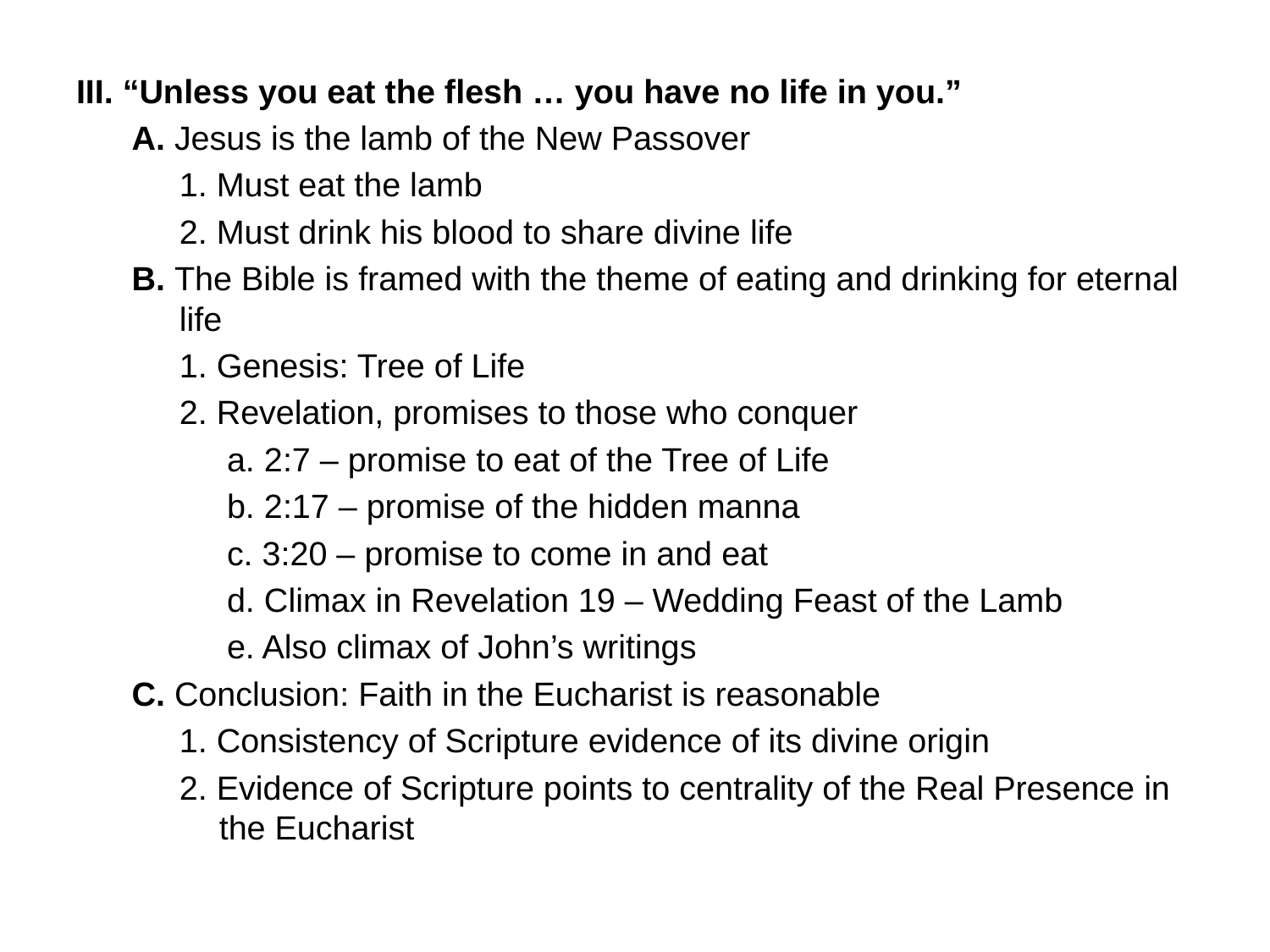

III. “Unless you eat the flesh … you have no life in you.”
A. Jesus is the lamb of the New Passover
1. Must eat the lamb
2. Must drink his blood to share divine life
B. The Bible is framed with the theme of eating and drinking for eternal life
1. Genesis: Tree of Life
2. Revelation, promises to those who conquer
a. 2:7 – promise to eat of the Tree of Life
b. 2:17 – promise of the hidden manna
c. 3:20 – promise to come in and eat
d. Climax in Revelation 19 – Wedding Feast of the Lamb
e. Also climax of John’s writings
C. Conclusion: Faith in the Eucharist is reasonable
1. Consistency of Scripture evidence of its divine origin
2. Evidence of Scripture points to centrality of the Real Presence in the Eucharist